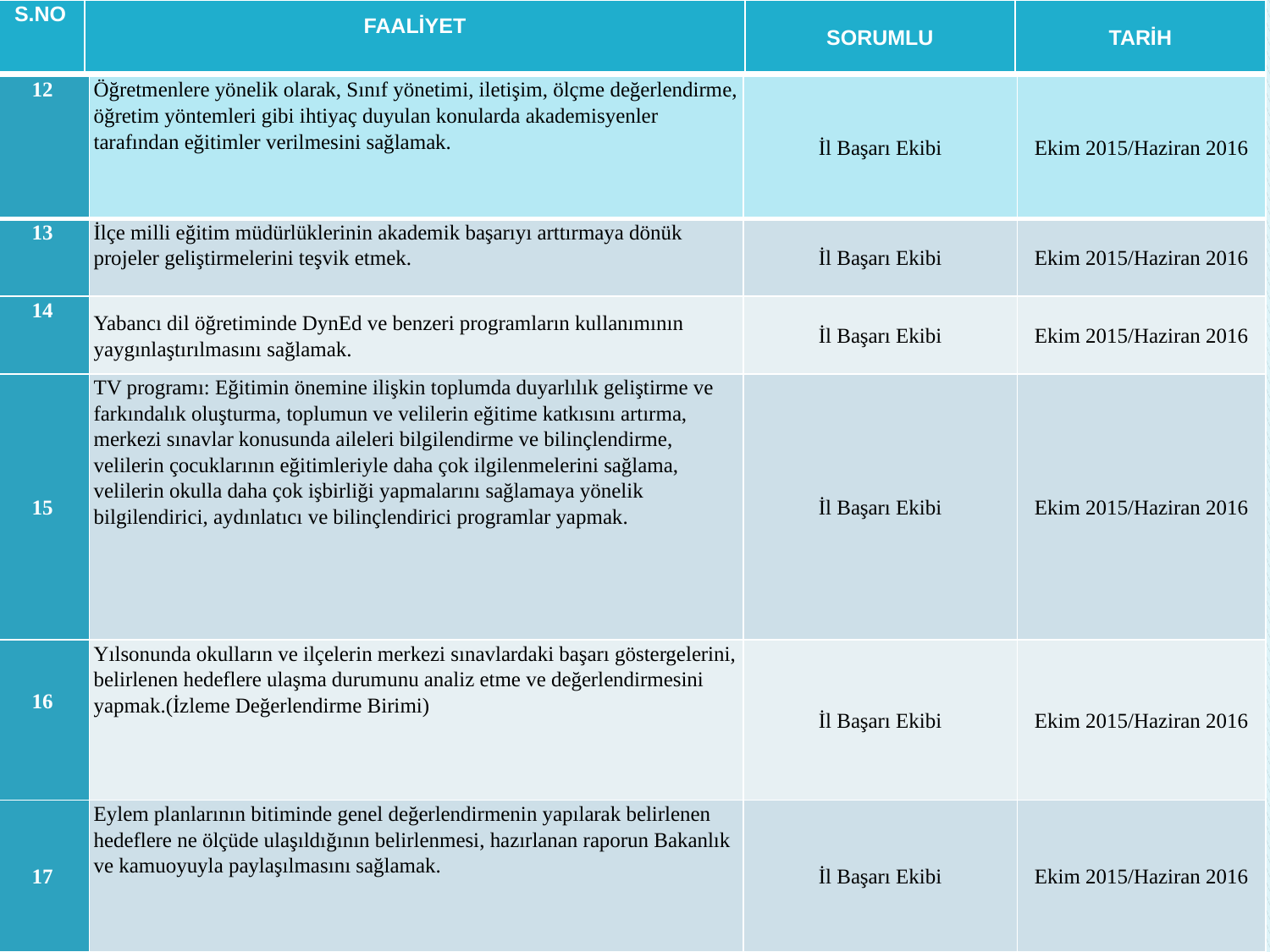

| S.NO | FAALİYET | SORUMLU | TARİH |
| --- | --- | --- | --- |
| 12 | Öğretmenlere yönelik olarak, Sınıf yönetimi, iletişim, ölçme değerlendirme, öğretim yöntemleri gibi ihtiyaç duyulan konularda akademisyenler tarafından eğitimler verilmesini sağlamak. | İl Başarı Ekibi | Ekim 2015/Haziran 2016 |
| --- | --- | --- | --- |
| 13 | İlçe milli eğitim müdürlüklerinin akademik başarıyı arttırmaya dönük projeler geliştirmelerini teşvik etmek. | İl Başarı Ekibi | Ekim 2015/Haziran 2016 |
| 14 | Yabancı dil öğretiminde DynEd ve benzeri programların kullanımının yaygınlaştırılmasını sağlamak. | İl Başarı Ekibi | Ekim 2015/Haziran 2016 |
| 15 | TV programı: Eğitimin önemine ilişkin toplumda duyarlılık geliştirme ve farkındalık oluşturma, toplumun ve velilerin eğitime katkısını artırma, merkezi sınavlar konusunda aileleri bilgilendirme ve bilinçlendirme, velilerin çocuklarının eğitimleriyle daha çok ilgilenmelerini sağlama, velilerin okulla daha çok işbirliği yapmalarını sağlamaya yönelik bilgilendirici, aydınlatıcı ve bilinçlendirici programlar yapmak. | İl Başarı Ekibi | Ekim 2015/Haziran 2016 |
| 16 | Yılsonunda okulların ve ilçelerin merkezi sınavlardaki başarı göstergelerini, belirlenen hedeflere ulaşma durumunu analiz etme ve değerlendirmesini yapmak.(İzleme Değerlendirme Birimi) | İl Başarı Ekibi | Ekim 2015/Haziran 2016 |
| 17 | Eylem planlarının bitiminde genel değerlendirmenin yapılarak belirlenen hedeflere ne ölçüde ulaşıldığının belirlenmesi, hazırlanan raporun Bakanlık ve kamuoyuyla paylaşılmasını sağlamak. | İl Başarı Ekibi | Ekim 2015/Haziran 2016 |